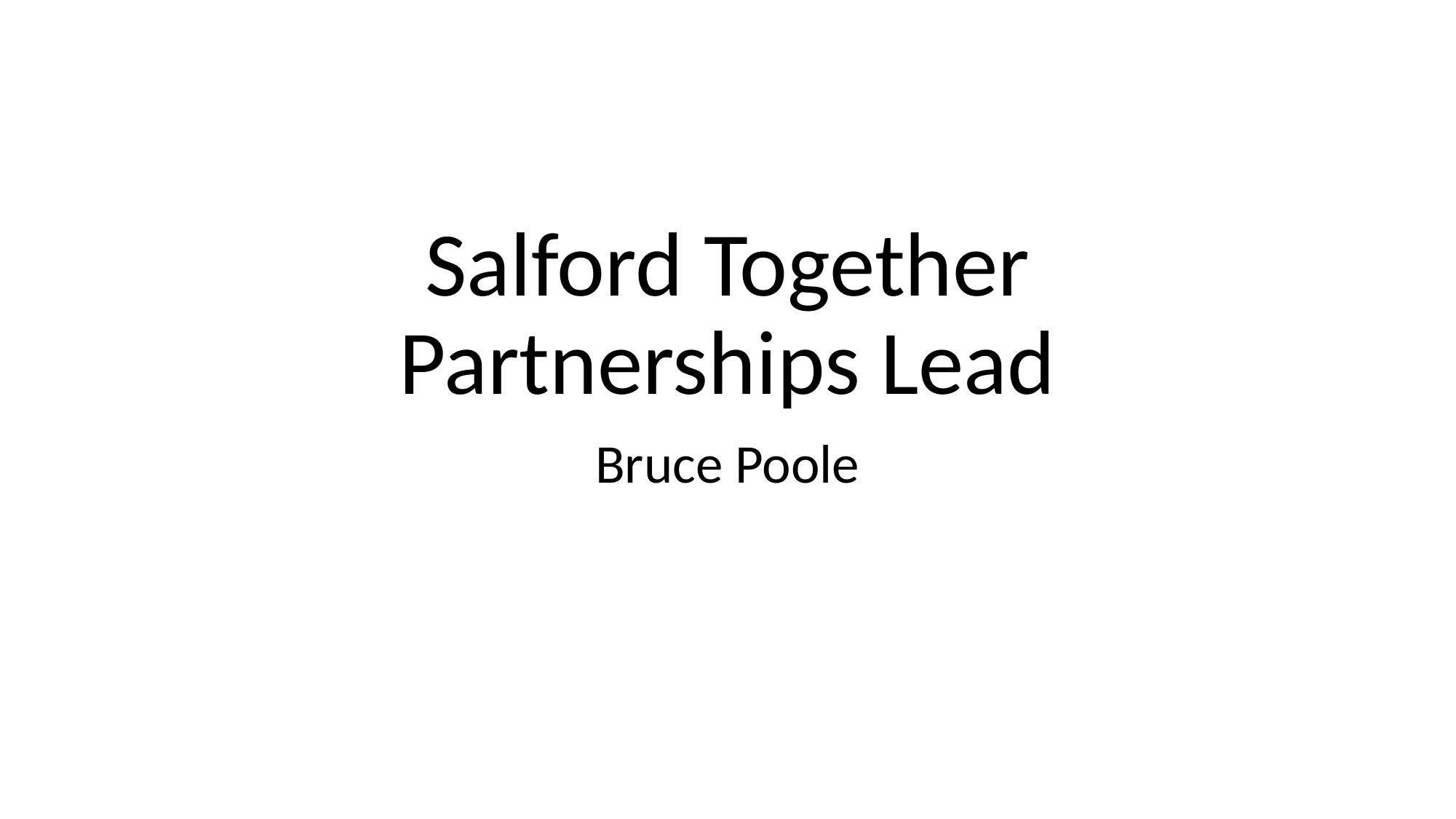

# Salford Together Partnerships Lead
Bruce Poole